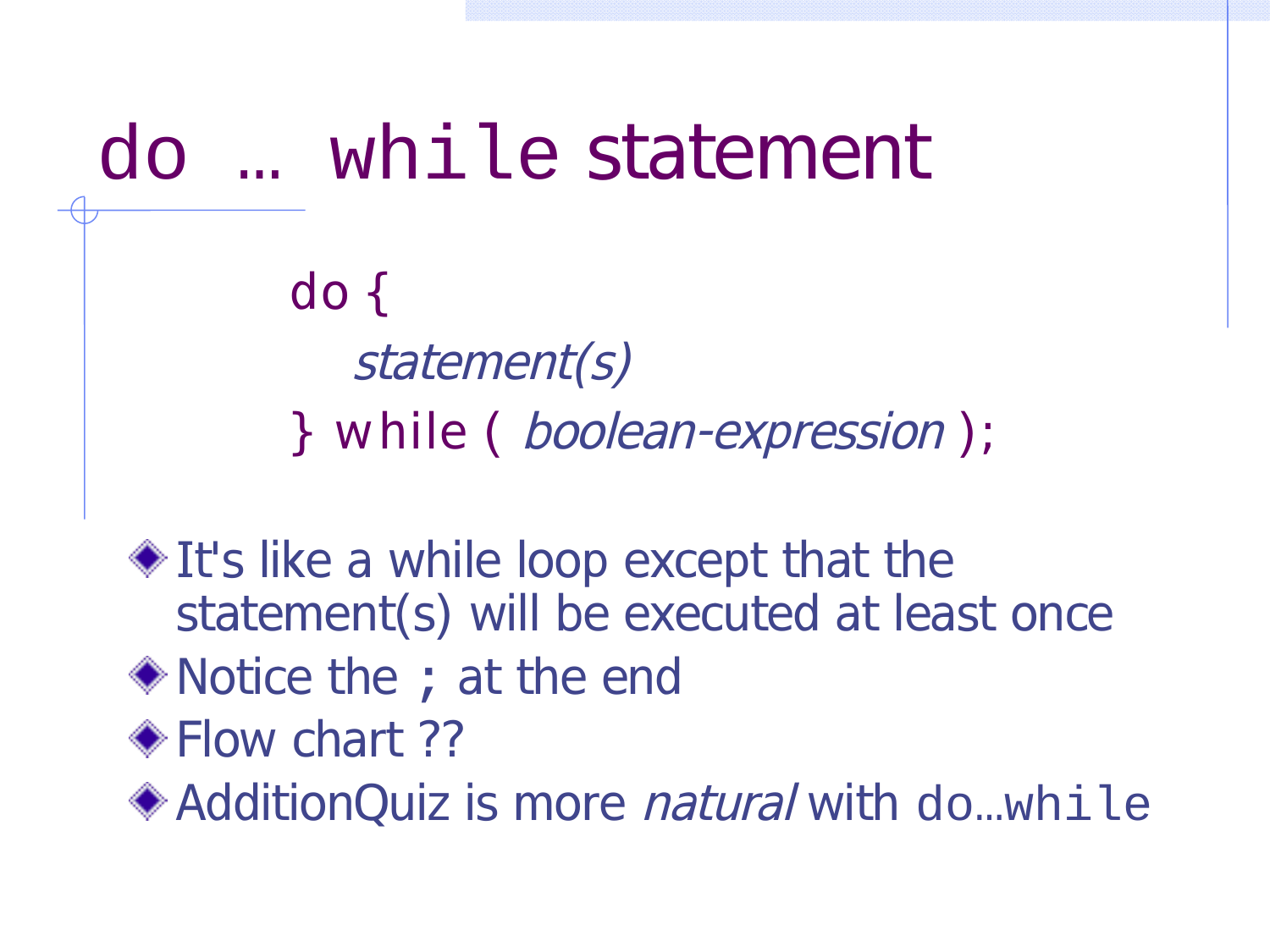

# do … while statement
do {
    statement(s)
} while ( boolean-expression );
It's like a while loop except that the statement(s) will be executed at least once
Notice the ; at the end
Flow chart ??
AdditionQuiz is more natural with do…while